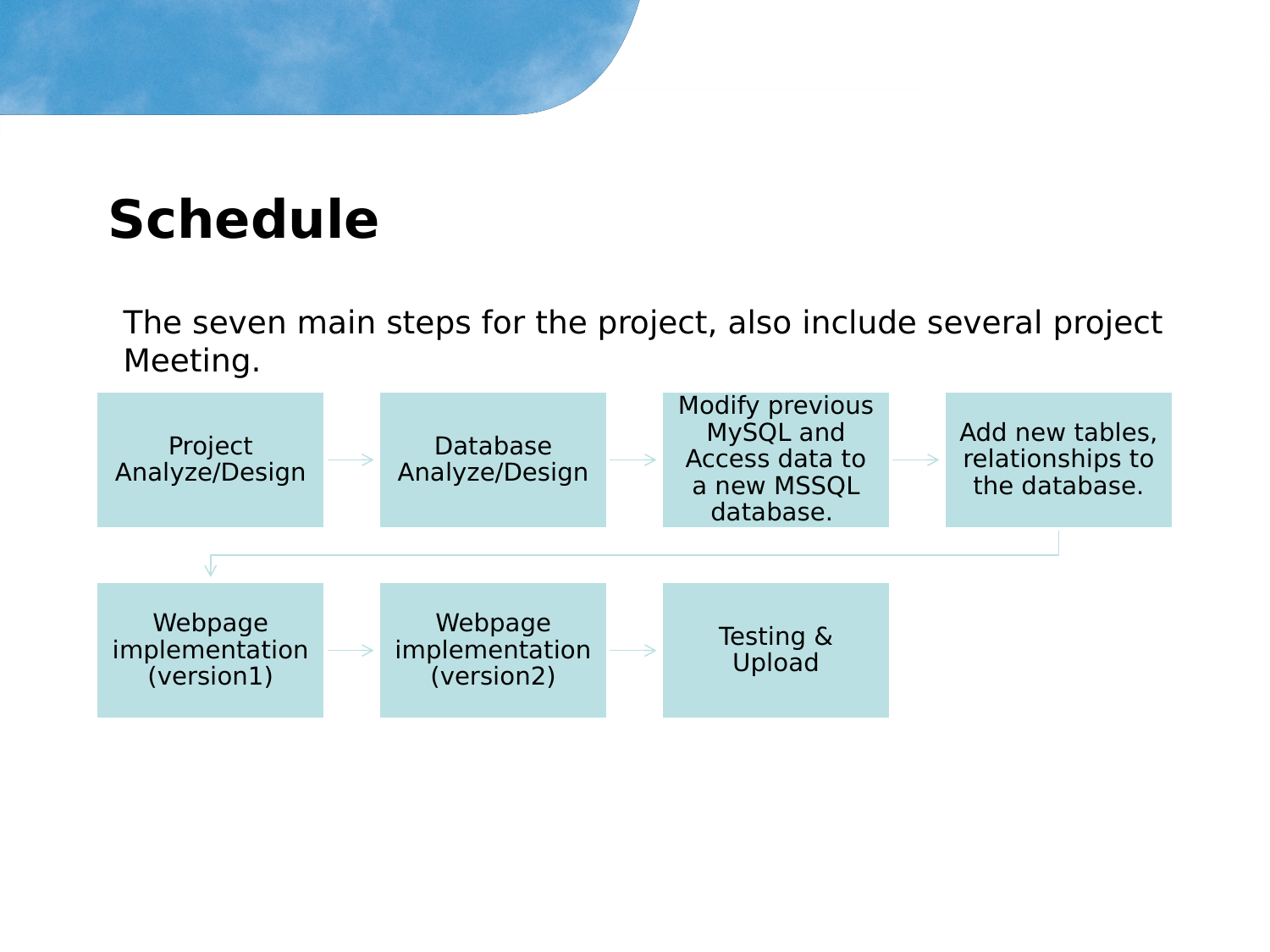

# Schedule

Project Analyze/Design

Database Analyze/Design

Modify previous MySQL and Access data to a new MSSQL database.

Add new tables, relationships to the database.

Webpage implementation(version1)

Webpage implementation(version2)
Testing & Upload
The seven main steps for the project, also include several project
Meeting.